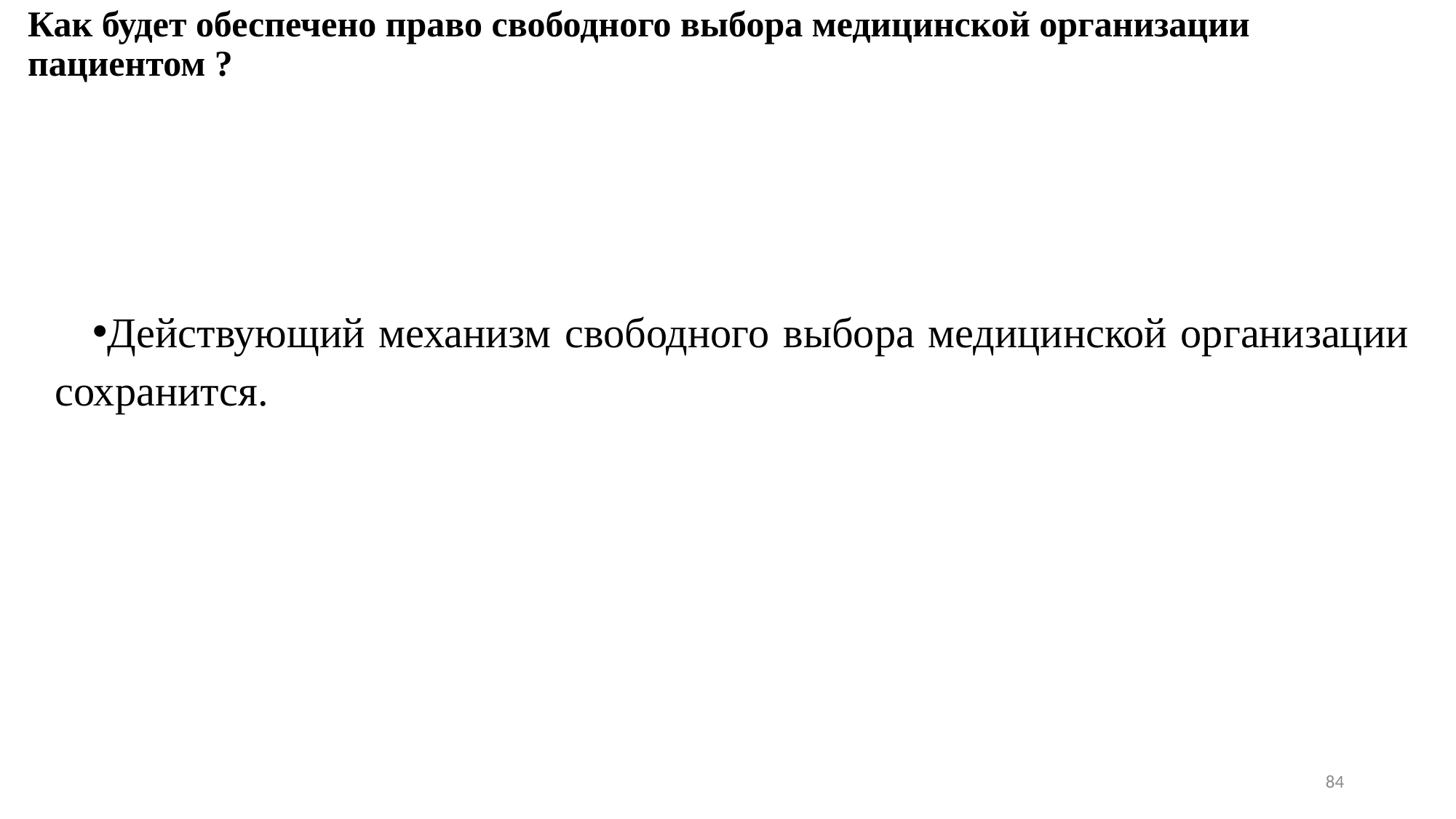

# Как будет обеспечено право свободного выбора медицинской организации пациентом ?
Действующий механизм свободного выбора медицинской организации сохранится.
84